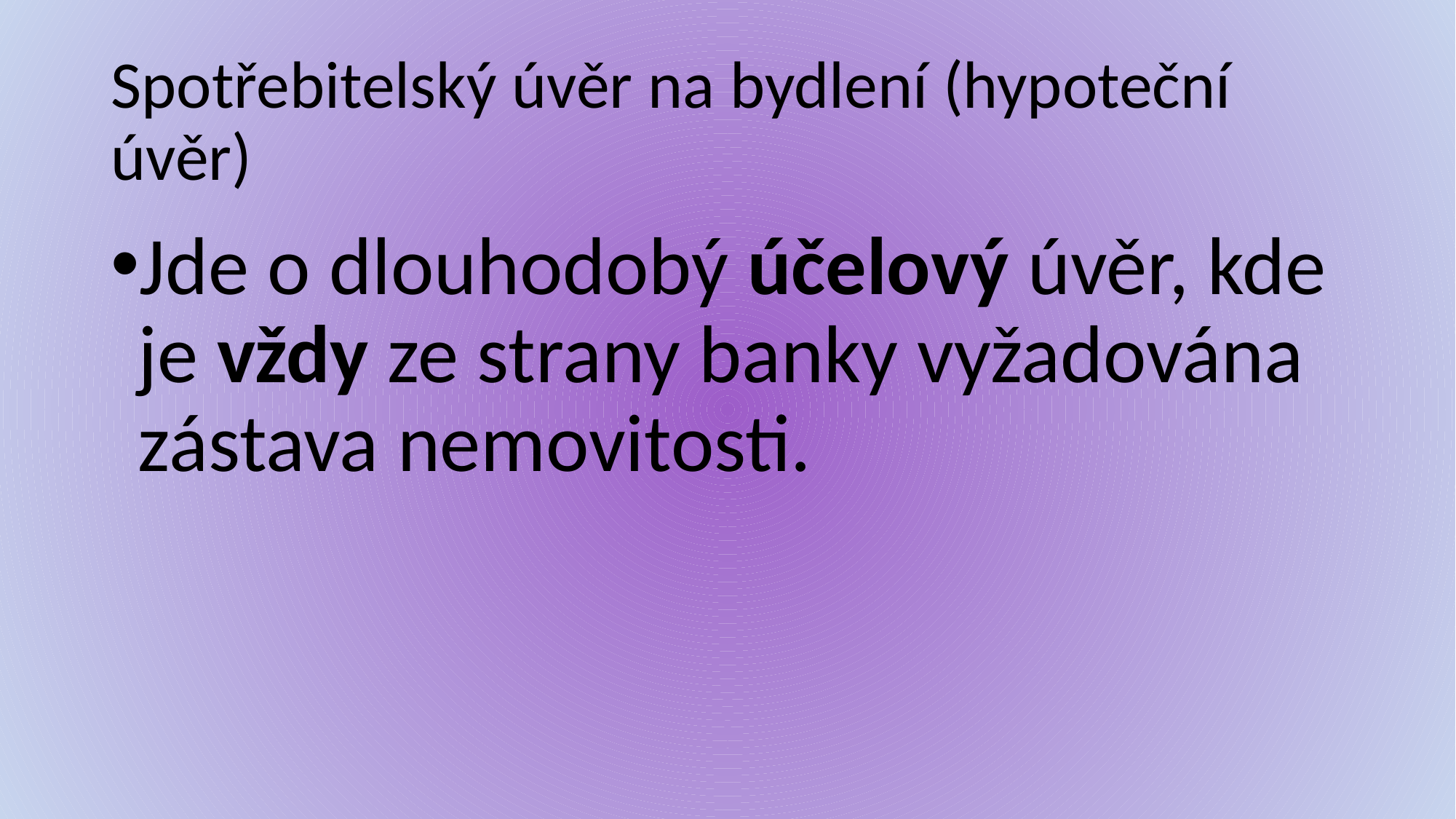

# Spotřebitelský úvěr na bydlení (hypoteční úvěr)
Jde o dlouhodobý účelový úvěr, kde je vždy ze strany banky vyžadována zástava nemovitosti.